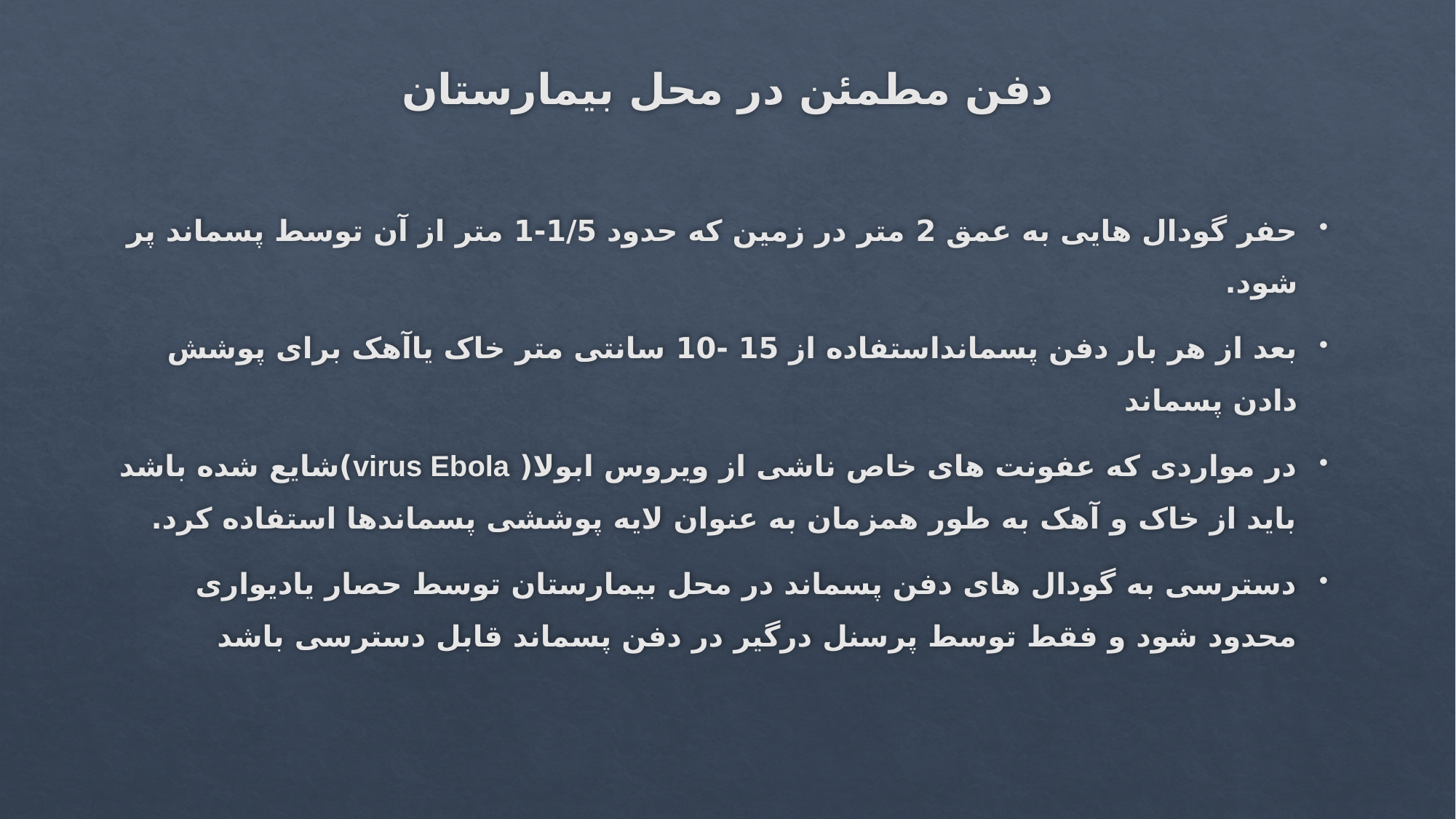

# دفن مطمئن در محل بیمارستان
حفر گودال هایی به عمق 2 متر در زمین که حدود 1/5-1 متر از آن توسط پسماند پر شود.
بعد از هر بار دفن پسمانداستفاده از 15 -10 سانتی متر خاک یاآهک برای پوشش دادن پسماند
در مواردی که عفونت های خاص ناشی از ویروس ابولا( virus Ebola)شایع شده باشد باید از خاک و آهک به طور همزمان به عنوان لایه پوششی پسماندها استفاده کرد.
دسترسی به گودال های دفن پسماند در محل بیمارستان توسط حصار یادیواری محدود شود و فقط توسط پرسنل درگیر در دفن پسماند قابل دسترسی باشد